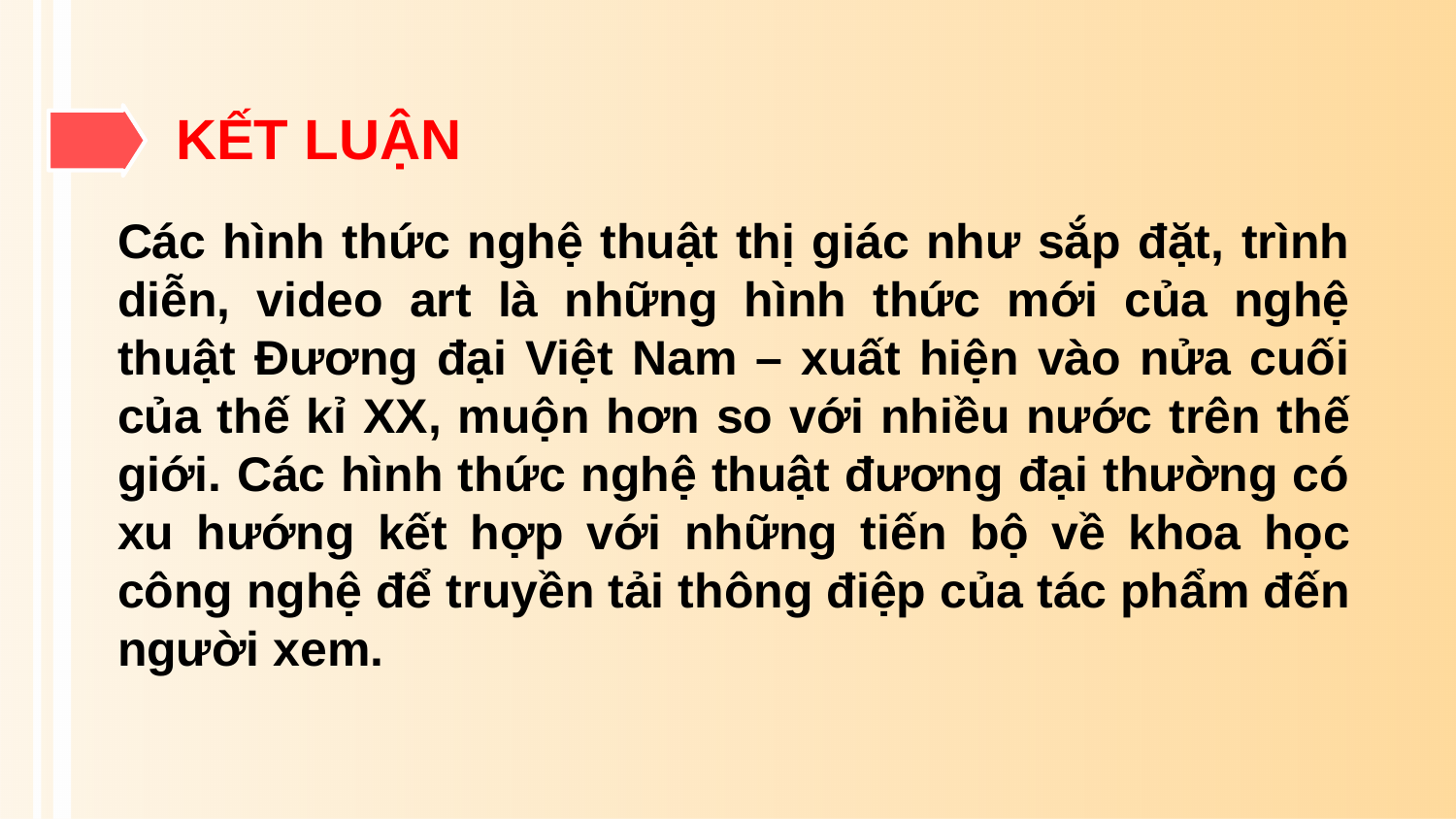

KẾT LUẬN

Các hình thức nghệ thuật thị giác như sắp đặt, trình diễn, video art là những hình thức mới của nghệ thuật Đương đại Việt Nam – xuất hiện vào nửa cuối của thế kỉ XX, muộn hơn so với nhiều nước trên thế giới. Các hình thức nghệ thuật đương đại thường có xu hướng kết hợp với những tiến bộ về khoa học công nghệ để truyền tải thông điệp của tác phẩm đến người xem.